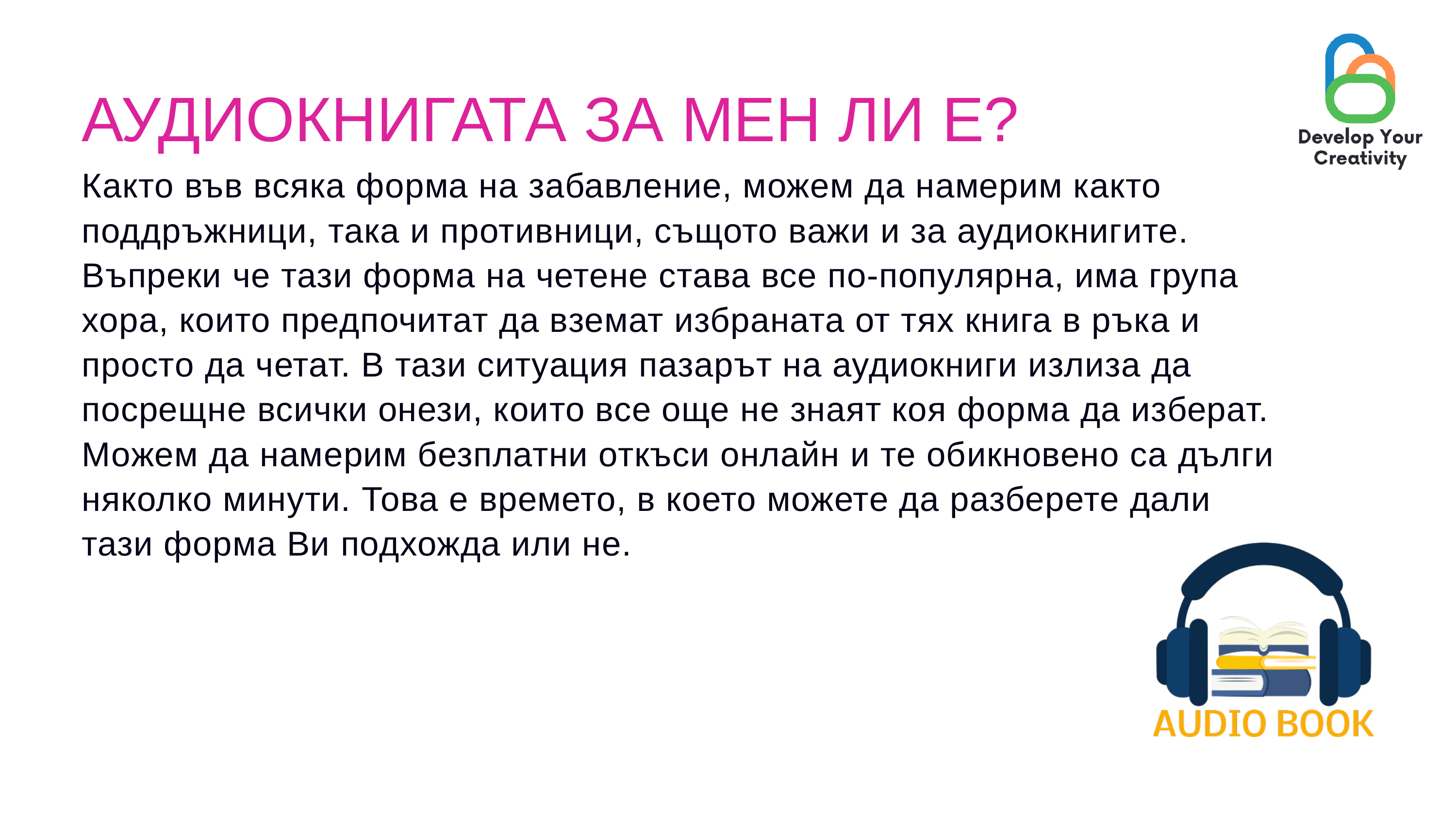

АУДИОКНИГАТА ЗА МЕН ЛИ Е?

Както във всяка форма на забавление, можем да намерим както поддръжници, така и противници, същото важи и за аудиокнигите. Въпреки че тази форма на четене става все по-популярна, има група хора, които предпочитат да вземат избраната от тях книга в ръка и просто да четат. В тази ситуация пазарът на аудиокниги излиза да посрещне всички онези, които все още не знаят коя форма да изберат. Можем да намерим безплатни откъси онлайн и те обикновено са дълги няколко минути. Това е времето, в което можете да разберете дали тази форма Ви подхожда или не.